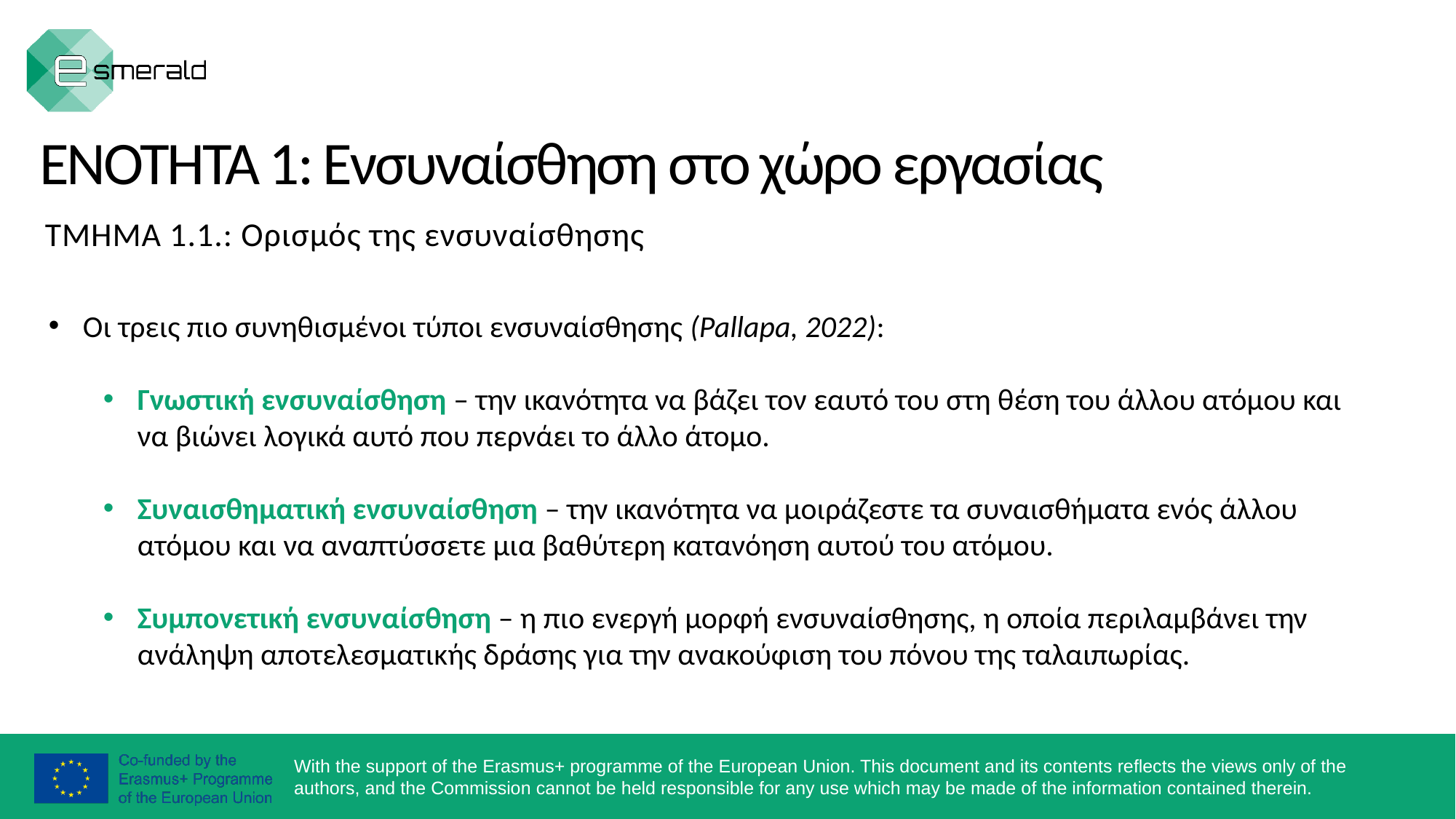

ΕΝΟΤΗΤΑ 1: Ενσυναίσθηση στο χώρο εργασίας
ΤΜΗΜΑ 1.1.: Ορισμός της ενσυναίσθησης

Οι τρεις πιο συνηθισμένοι τύποι ενσυναίσθησης (Pallapa, 2022):

Γνωστική ενσυναίσθηση – την ικανότητα να βάζει τον εαυτό του στη θέση του άλλου ατόμου και να βιώνει λογικά αυτό που περνάει το άλλο άτομο.

Συναισθηματική ενσυναίσθηση – την ικανότητα να μοιράζεστε τα συναισθήματα ενός άλλου ατόμου και να αναπτύσσετε μια βαθύτερη κατανόηση αυτού του ατόμου.

Συμπονετική ενσυναίσθηση – η πιο ενεργή μορφή ενσυναίσθησης, η οποία περιλαμβάνει την ανάληψη αποτελεσματικής δράσης για την ανακούφιση του πόνου της ταλαιπωρίας.